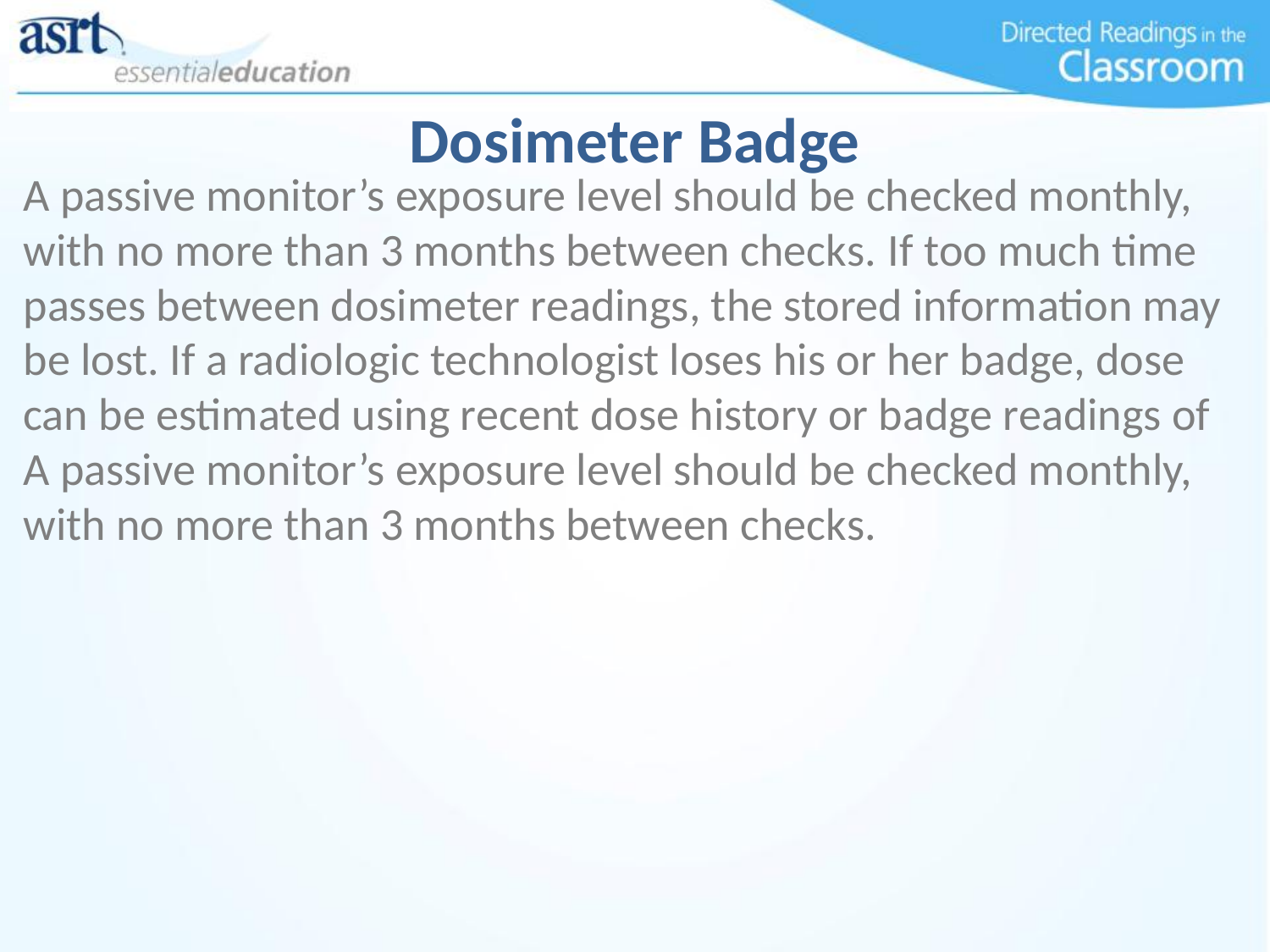

# Dosimeter Badge
A passive monitor’s exposure level should be checked monthly, with no more than 3 months between checks. If too much time passes between dosimeter readings, the stored information may be lost. If a radiologic technologist loses his or her badge, dose can be estimated using recent dose history or badge readings of A passive monitor’s exposure level should be checked monthly, with no more than 3 months between checks.